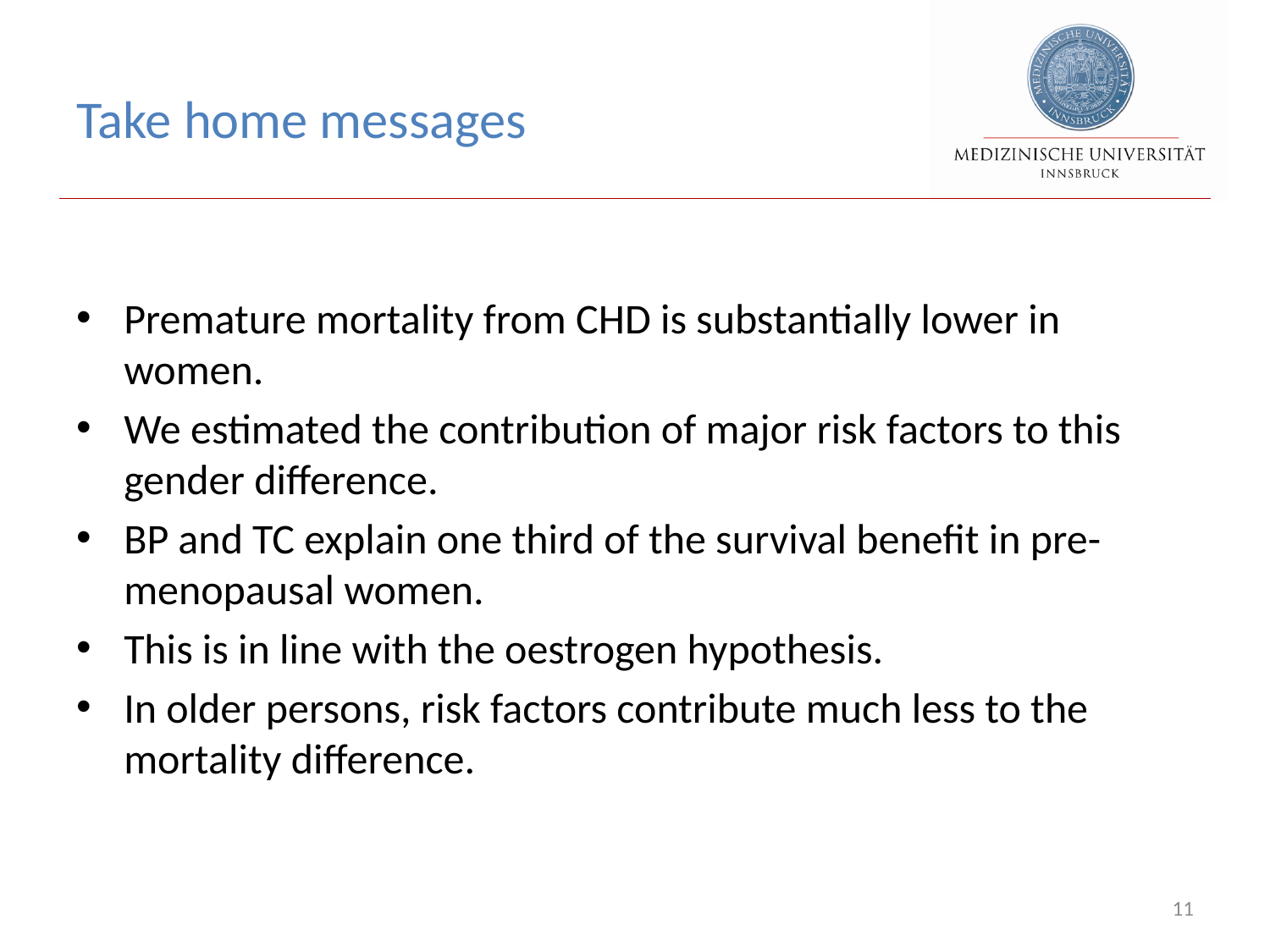

# Take home messages
Premature mortality from CHD is substantially lower in women.
We estimated the contribution of major risk factors to this gender difference.
BP and TC explain one third of the survival benefit in pre-menopausal women.
This is in line with the oestrogen hypothesis.
In older persons, risk factors contribute much less to the mortality difference.

11